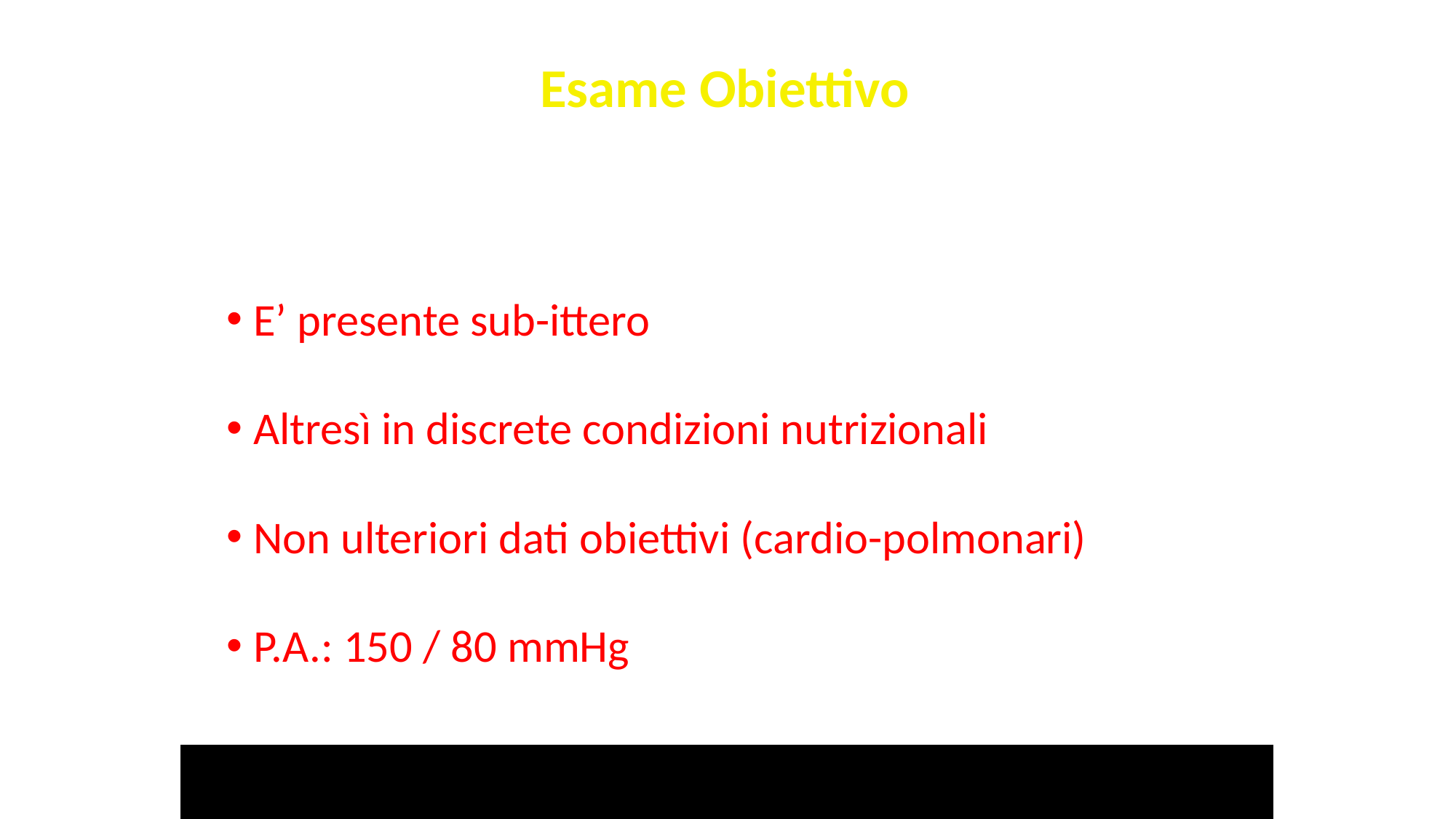

Esame Obiettivo
Addome dolente soprattutto in regione epigastrica

E’ presente sub-ittero

Altresì in discrete condizioni nutrizionali

Non ulteriori dati obiettivi (cardio-polmonari)

P.A.: 150 / 80 mmHg